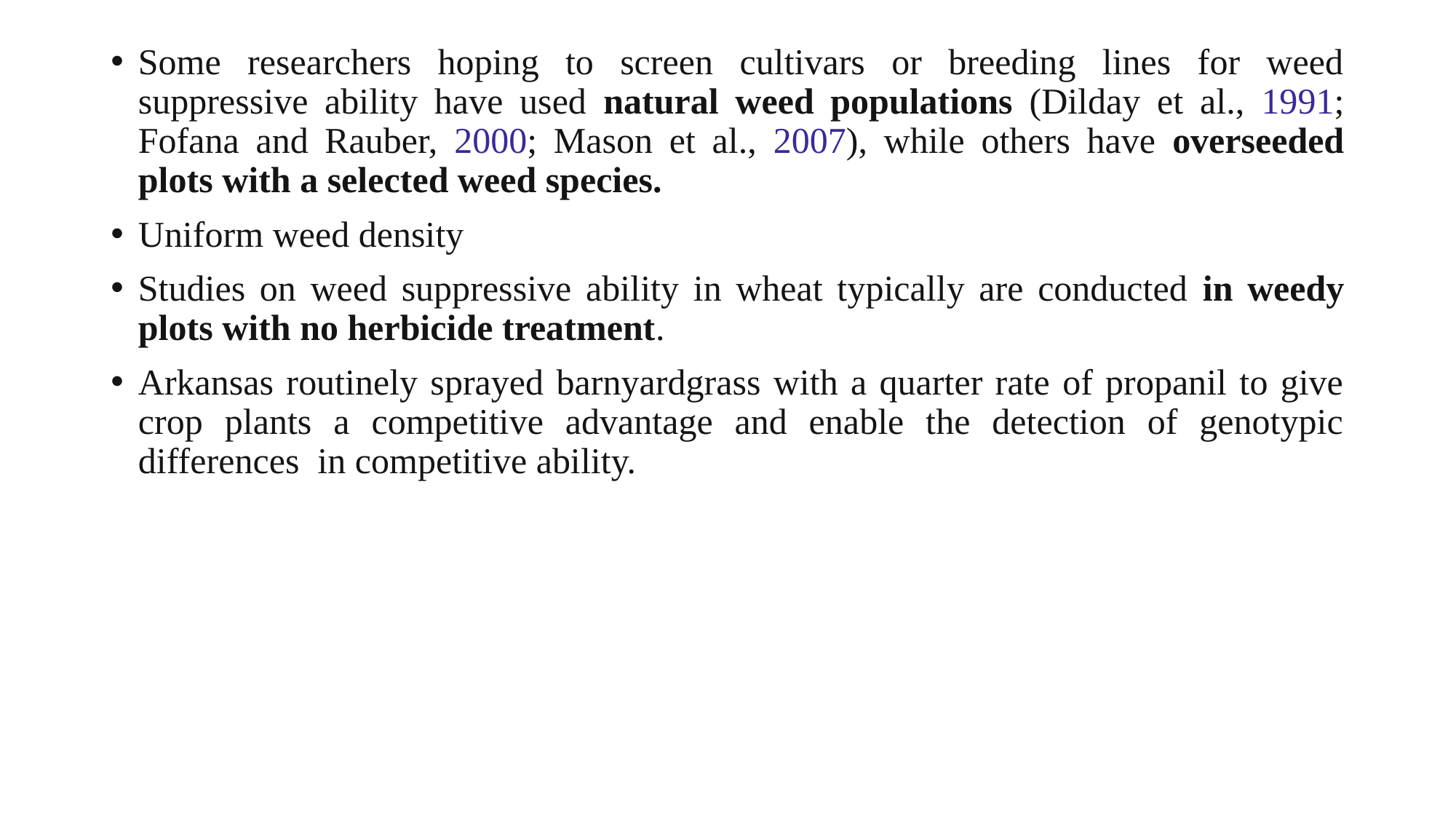

Some researchers hoping to screen cultivars or breeding lines for weed suppressive ability have used natural weed populations (Dilday et al., 1991; Fofana and Rauber, 2000; Mason et al., 2007), while others have overseeded plots with a selected weed species.
Uniform weed density
Studies on weed suppressive ability in wheat typically are conducted in weedy plots with no herbicide treatment.
Arkansas routinely sprayed barnyardgrass with a quarter rate of propanil to give crop plants a competitive advantage and enable the detection of genotypic differences  in competitive ability.